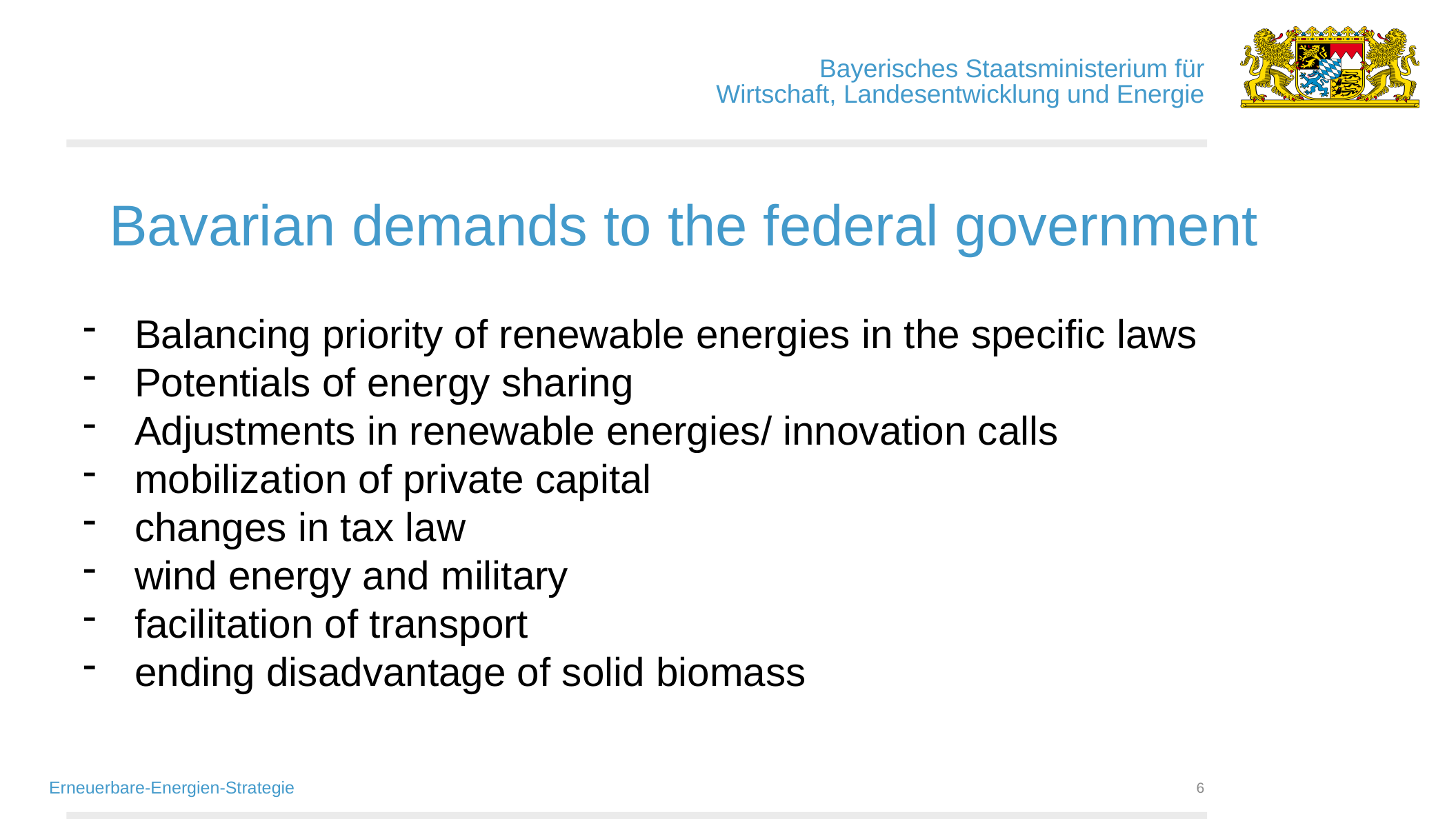

# Bavarian demands to the federal government
Balancing priority of renewable energies in the specific laws
Potentials of energy sharing
Adjustments in renewable energies/ innovation calls
mobilization of private capital
changes in tax law
wind energy and military
facilitation of transport
ending disadvantage of solid biomass
6